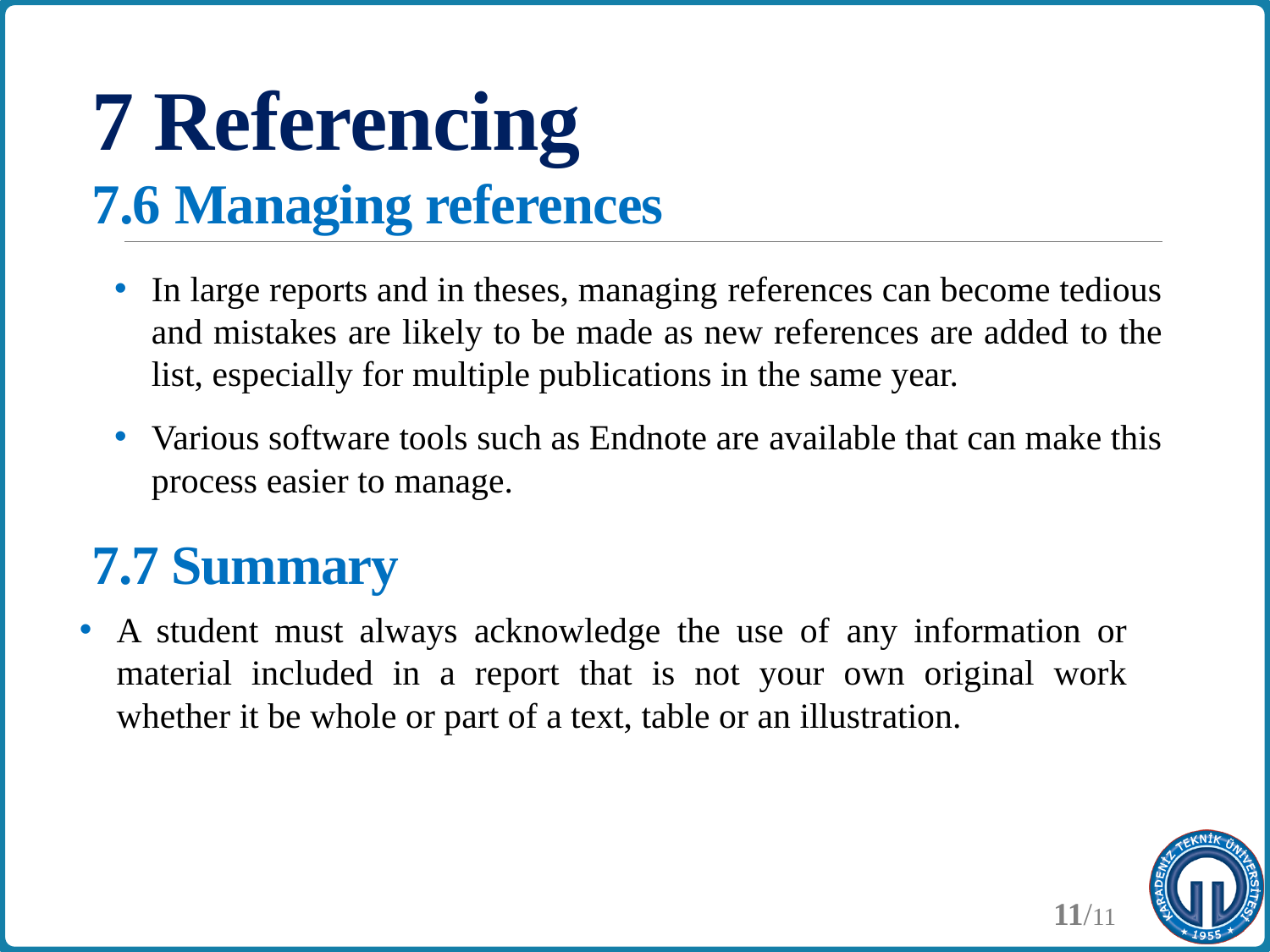

# 7 Referencing 7.6 Managing references
In large reports and in theses, managing references can become tedious and mistakes are likely to be made as new references are added to the list, especially for multiple publications in the same year.
Various software tools such as Endnote are available that can make this process easier to manage.
7.7 Summary
A student must always acknowledge the use of any information or material included in a report that is not your own original work whether it be whole or part of a text, table or an illustration.
11/11